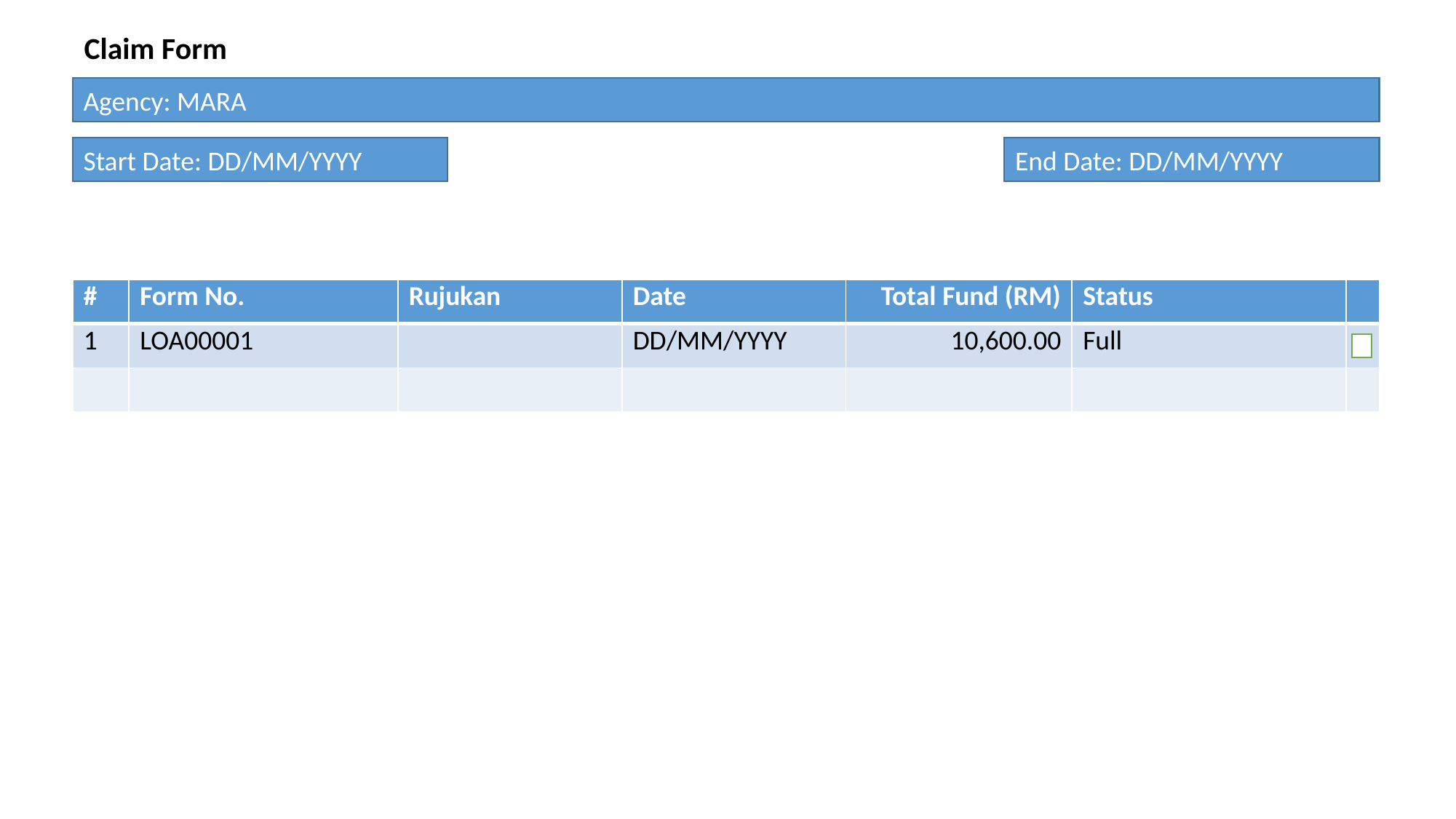

Claim Form
Agency: MARA
Start Date: DD/MM/YYYY
End Date: DD/MM/YYYY
| # | Form No. | Rujukan | Date | Total Fund (RM) | Status |  |
| --- | --- | --- | --- | --- | --- | --- |
| 1 | LOA00001 |  | DD/MM/YYYY | 10,600.00 | Full |  |
|  |  |  |  |  |  |  |